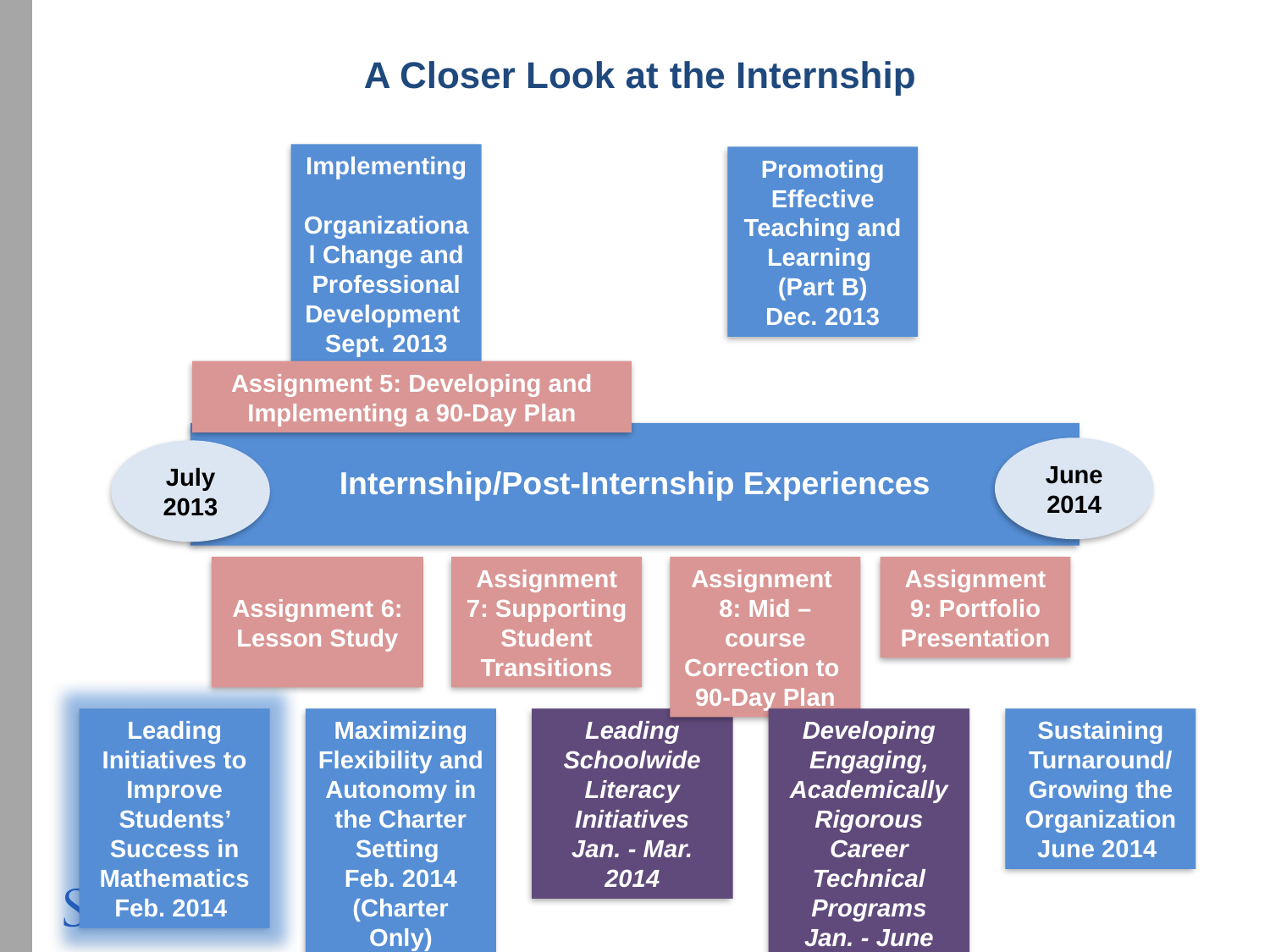

# A Closer Look at the Internship
Implementing  Organizational Change and Professional Development
Sept. 2013
Promoting Effective Teaching and Learning
(Part B)
Dec. 2013
Assignment 5: Developing and Implementing a 90-Day Plan

Internship/Post-Internship Experiences

June 2014
July 2013

Assignment 6: Lesson Study

Assignment 7: Supporting Student Transitions
Assignment  8: Mid –course Correction to  90-Day Plan
Assignment 9: Portfolio Presentation
Leading Schoolwide Literacy Initiatives
Jan. - Mar. 2014
Leading Initiatives to Improve Students’ Success in Mathematics
Feb. 2014
Maximizing Flexibility and Autonomy in the Charter Setting
Feb. 2014 (Charter Only)
Developing Engaging, Academically Rigorous Career Technical Programs
Jan. - June 2014
Sustaining Turnaround/ Growing the Organization
June 2014